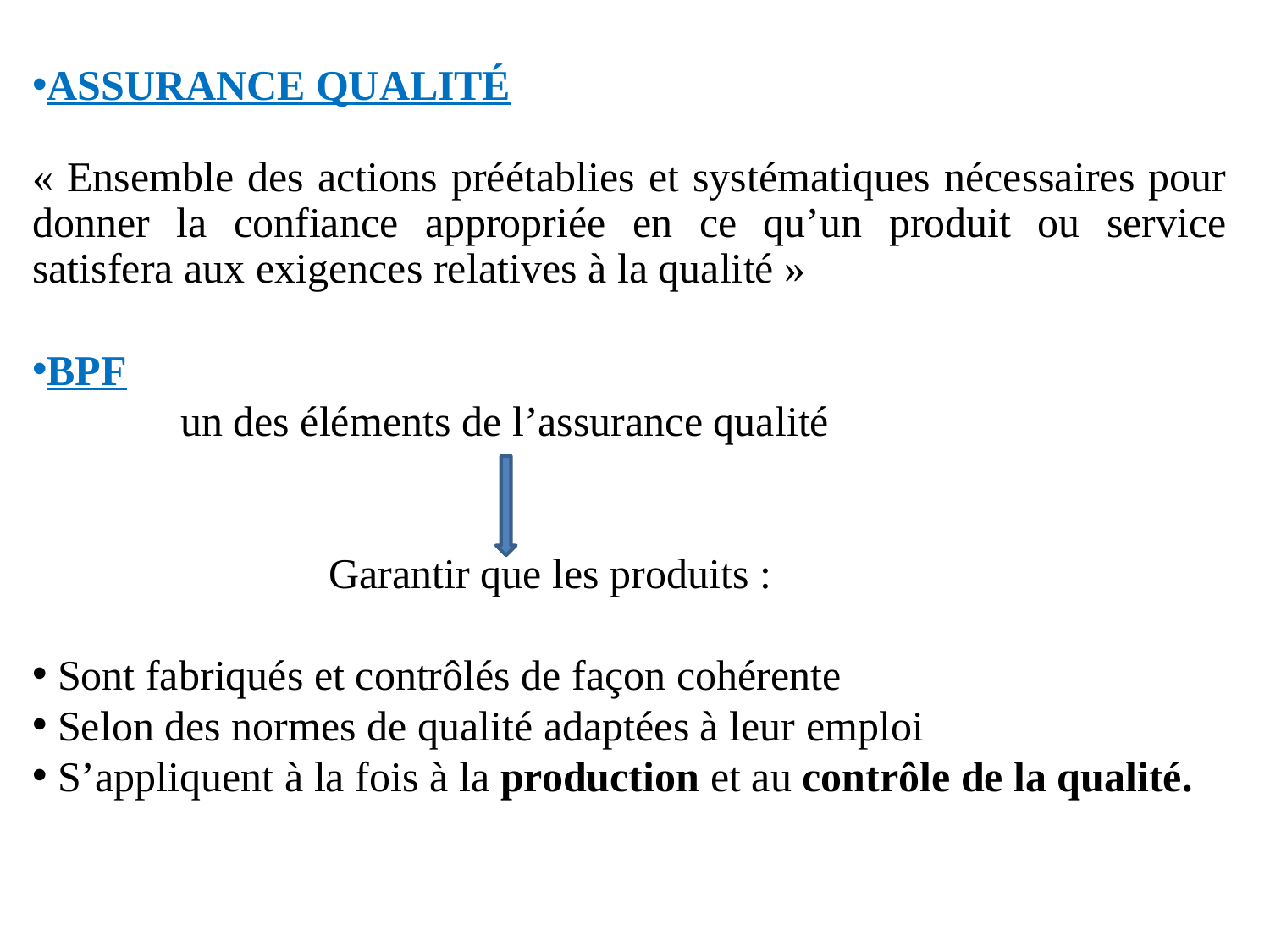

ASSURANCE QUALITÉ

« Ensemble des actions préétablies et systématiques nécessaires pour donner la confiance appropriée en ce qu’un produit ou service satisfera aux exigences relatives à la qualité »

BPF
              un des éléments de l’assurance qualité

                            Garantir que les produits :

 Sont fabriqués et contrôlés de façon cohérente
 Selon des normes de qualité adaptées à leur emploi
 S’appliquent à la fois à la production et au contrôle de la qualité.